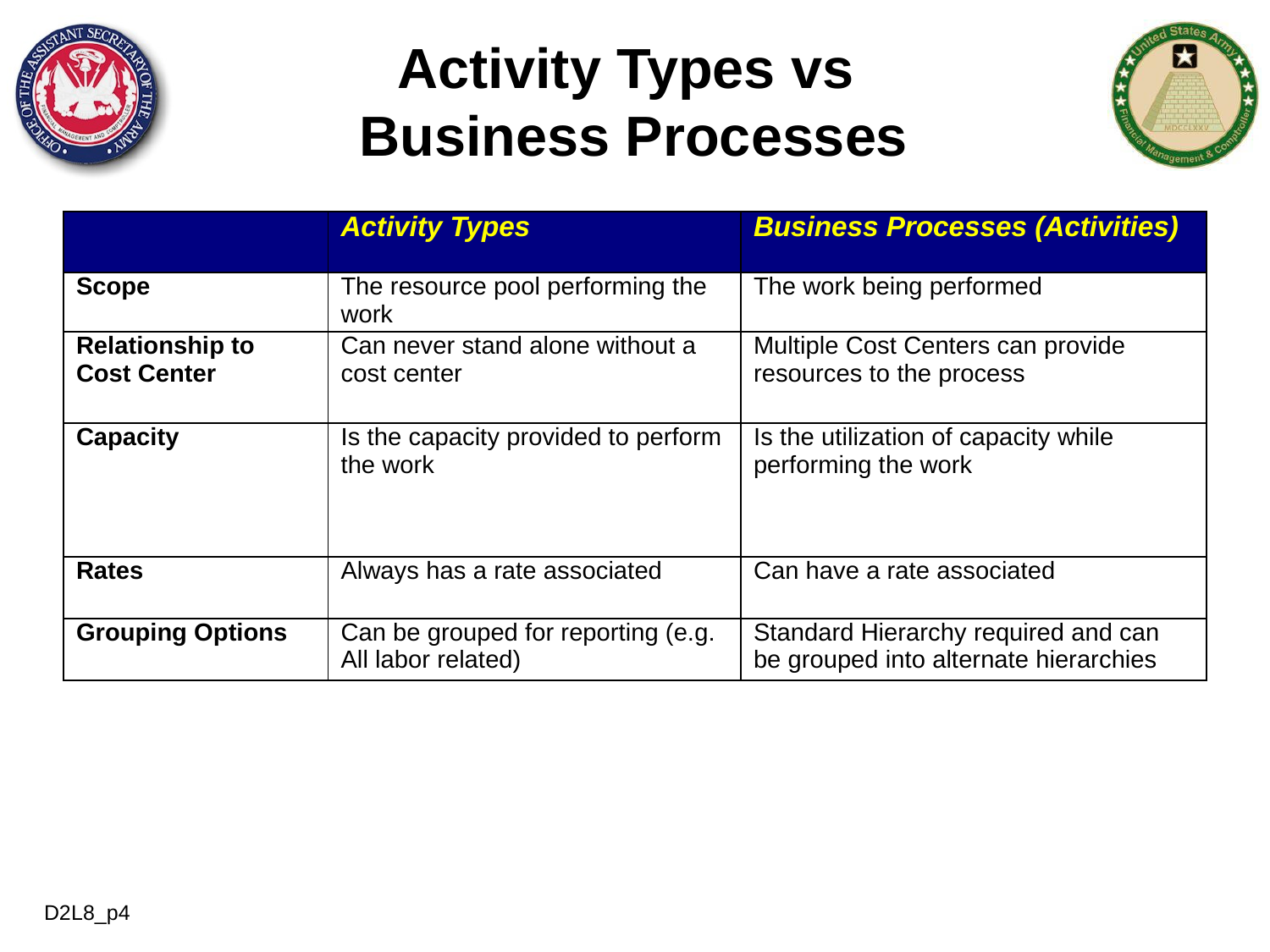

Activity Types vs
Business Processes
|  | Activity Types | Business Processes (Activities) |
| --- | --- | --- |
| Scope | The resource pool performing the work | The work being performed |
| Relationship to Cost Center | Can never stand alone without a cost center | Multiple Cost Centers can provide resources to the process |
| Capacity | Is the capacity provided to perform the work | Is the utilization of capacity while performing the work |
| Rates | Always has a rate associated | Can have a rate associated |
| Grouping Options | Can be grouped for reporting (e.g. All labor related) | Standard Hierarchy required and can be grouped into alternate hierarchies |
D2L8_p4